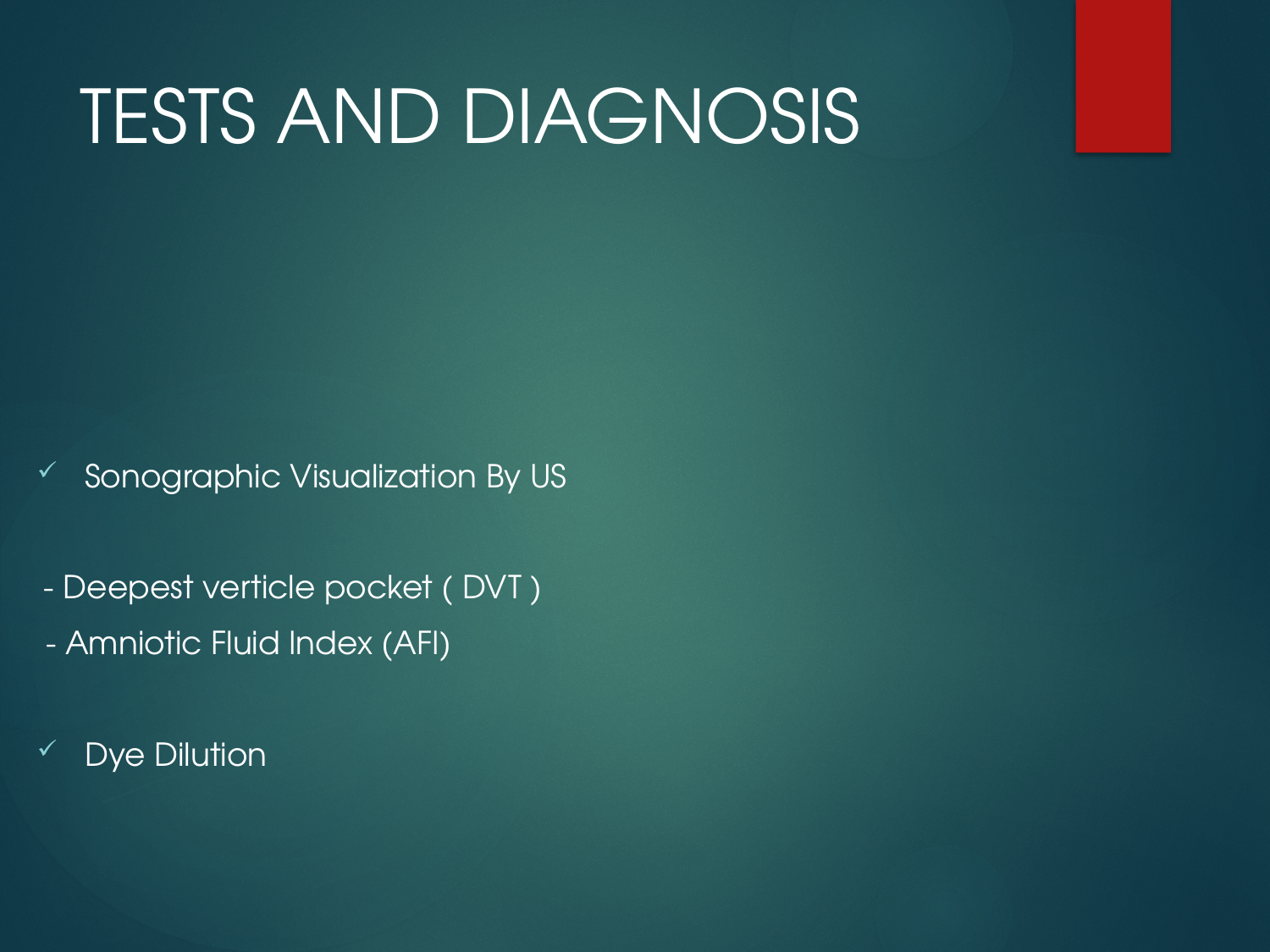

# TESTS AND DIAGNOSIS

Sonographic Visualization By US

- Deepest verticle pocket ( DVT )
 - Amniotic Fluid Index (AFI)

Dye Dilution